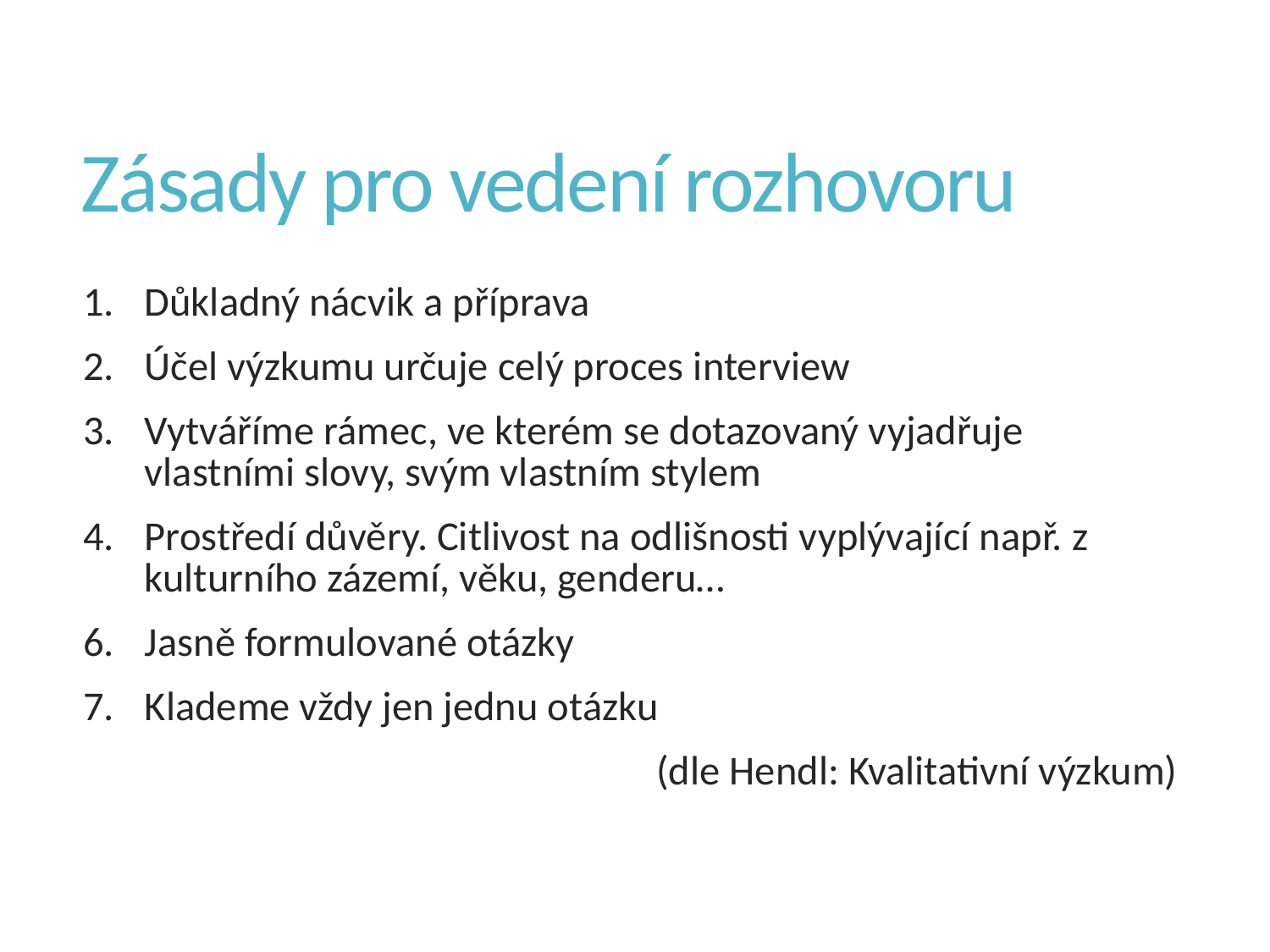

# Zásady pro vedení rozhovoru
Důkladný nácvik a příprava
Účel výzkumu určuje celý proces interview
Vytváříme rámec, ve kterém se dotazovaný vyjadřuje vlastními slovy, svým vlastním stylem
Prostředí důvěry. Citlivost na odlišnosti vyplývající např. z kulturního zázemí, věku, genderu…
Jasně formulované otázky
Klademe vždy jen jednu otázku
(dle Hendl: Kvalitativní výzkum)